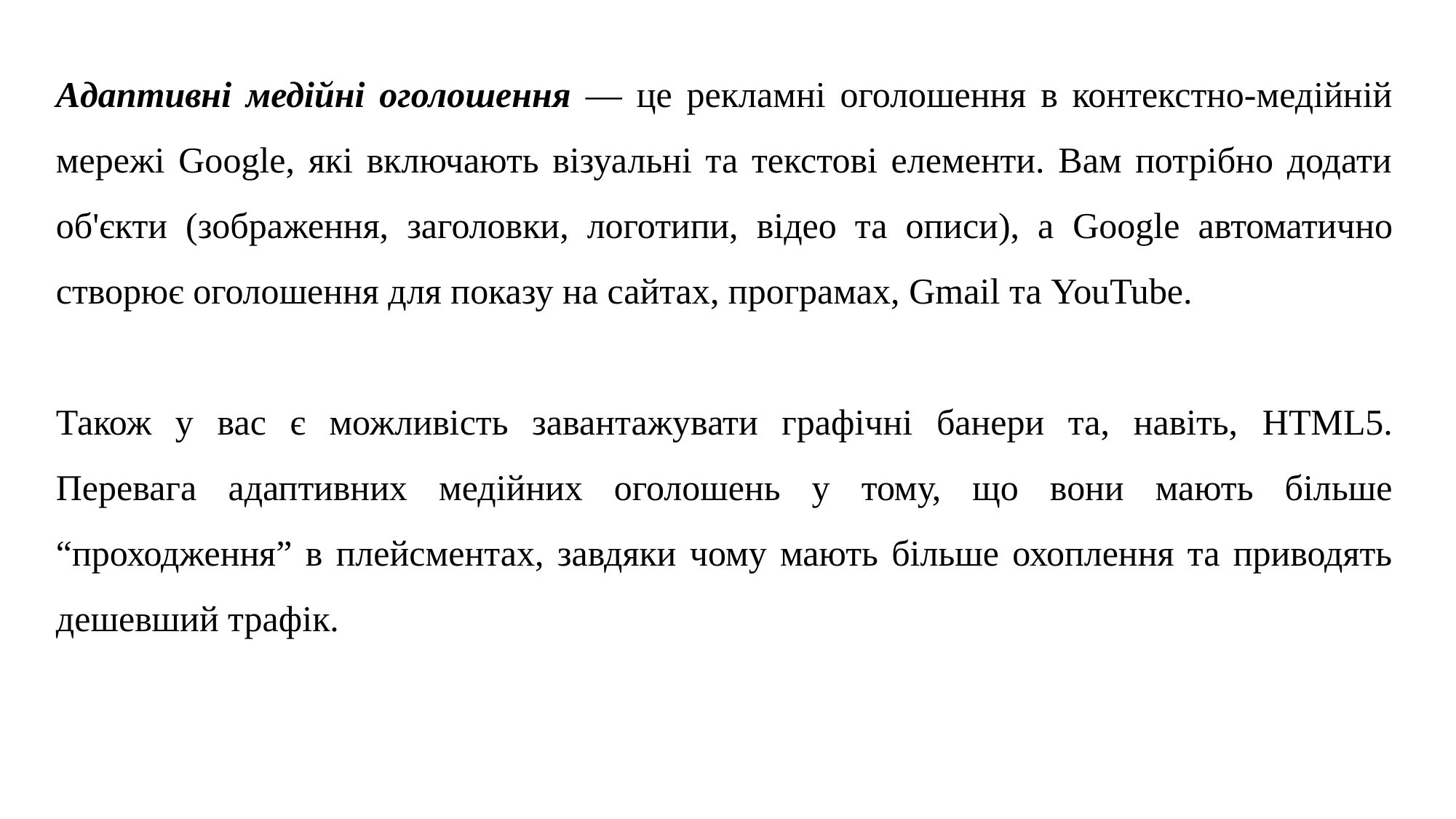

Адаптивні медійні оголошення — це рекламні оголошення в контекстно-медійній мережі Google, які включають візуальні та текстові елементи. Вам потрібно додати об'єкти (зображення, заголовки, логотипи, відео та описи), а Google автоматично створює оголошення для показу на сайтах, програмах, Gmail та YouTube.

Також у вас є можливість завантажувати графічні банери та, навіть, HTML5. Перевага адаптивних медійних оголошень у тому, що вони мають більше “проходження” в плейсментах, завдяки чому мають більше охоплення та приводять дешевший трафік.